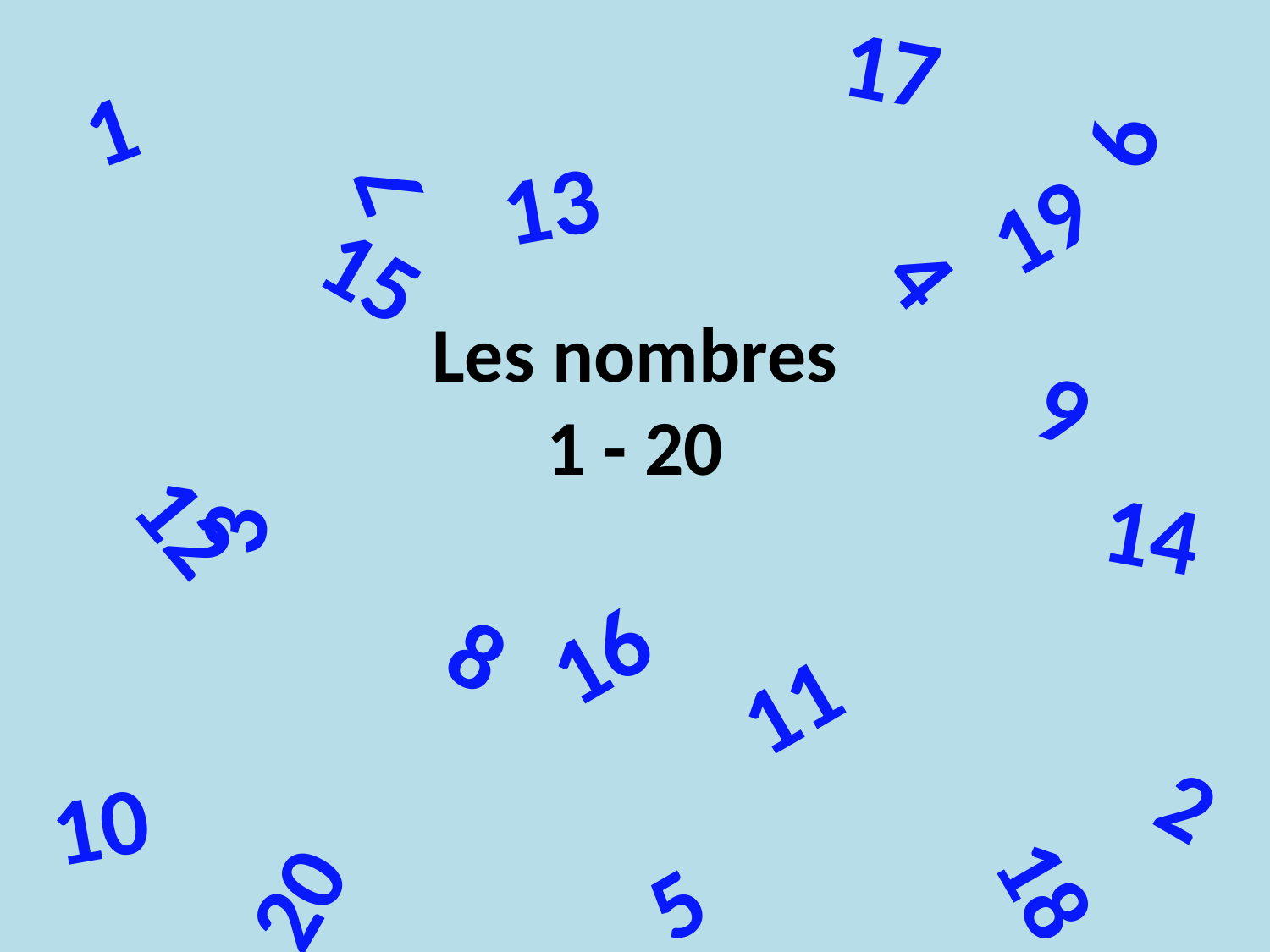

7
17
6
1
13
19
4
15
# Les nombres 1 - 20
9
3
12
14

8
16
11
2
10
18
20
5